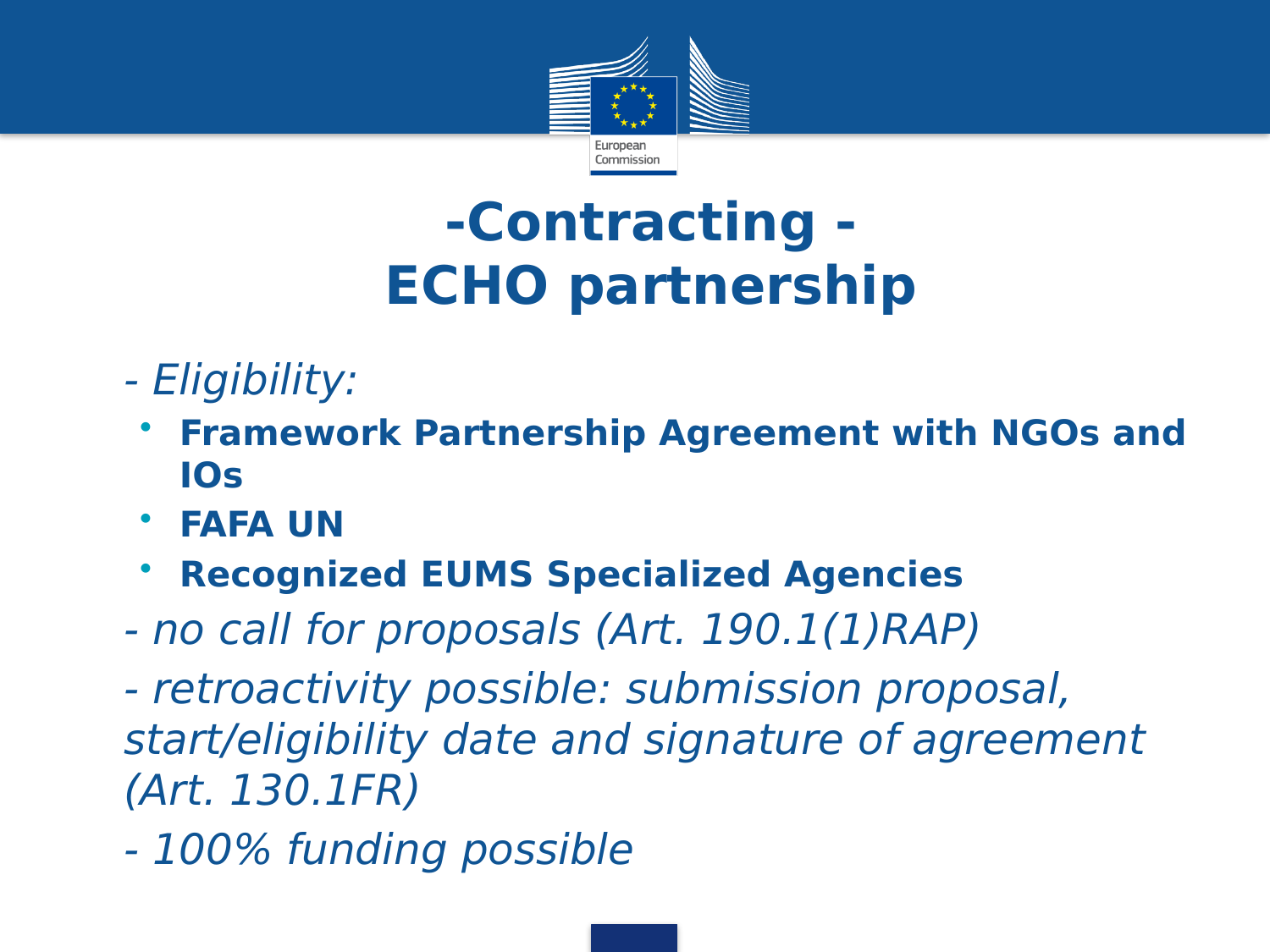

# -Contracting - ECHO partnership
- Eligibility:
Framework Partnership Agreement with NGOs and IOs
FAFA UN
Recognized EUMS Specialized Agencies
- no call for proposals (Art. 190.1(1)RAP)
- retroactivity possible: submission proposal, start/eligibility date and signature of agreement (Art. 130.1FR)
- 100% funding possible